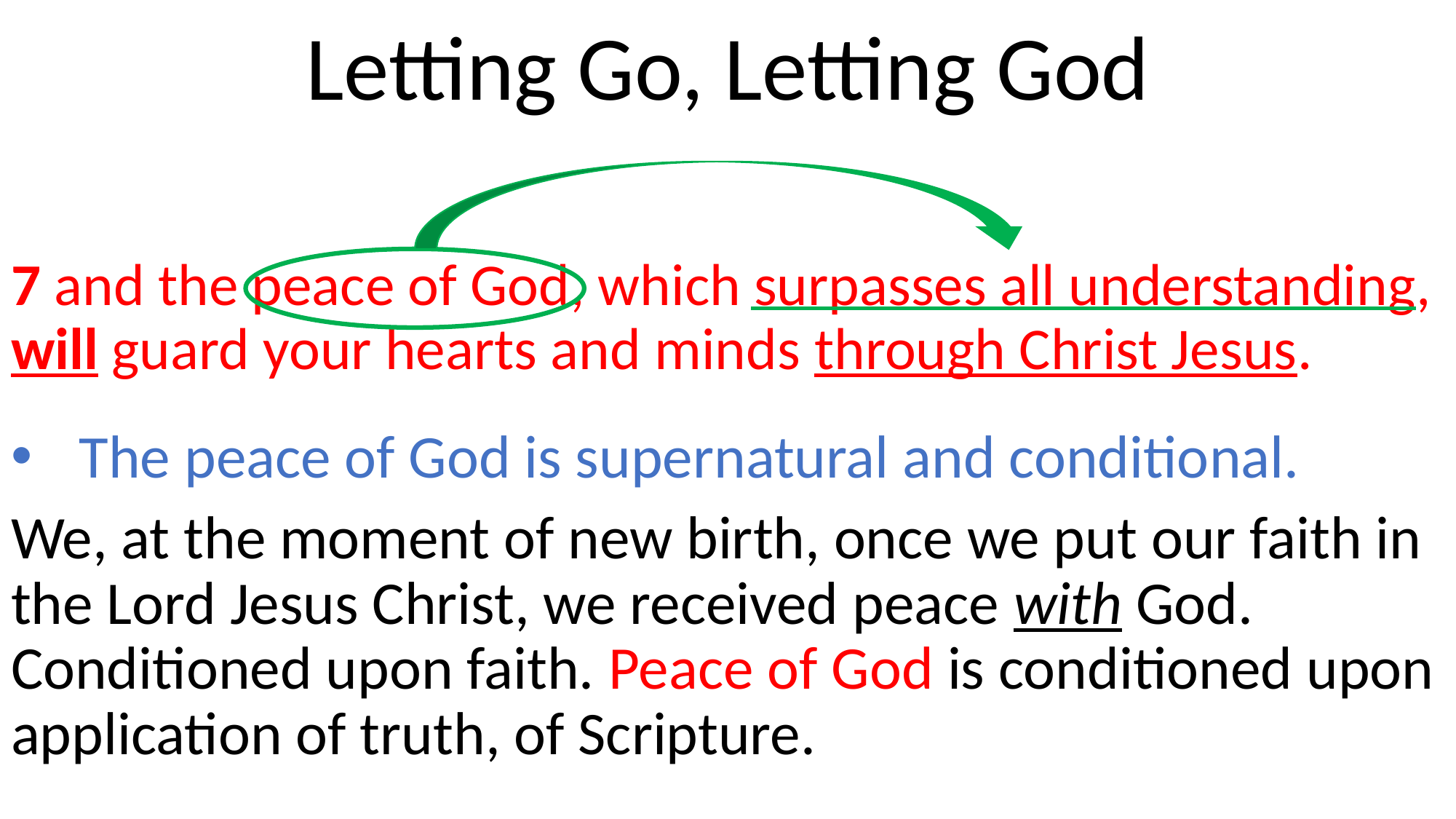

# Letting Go, Letting God

7 and the peace of God, which surpasses all understanding, will guard your hearts and minds through Christ Jesus.

The peace of God is supernatural and conditional.
We, at the moment of new birth, once we put our faith in the Lord Jesus Christ, we received peace with God. Conditioned upon faith. Peace of God is conditioned upon application of truth, of Scripture.